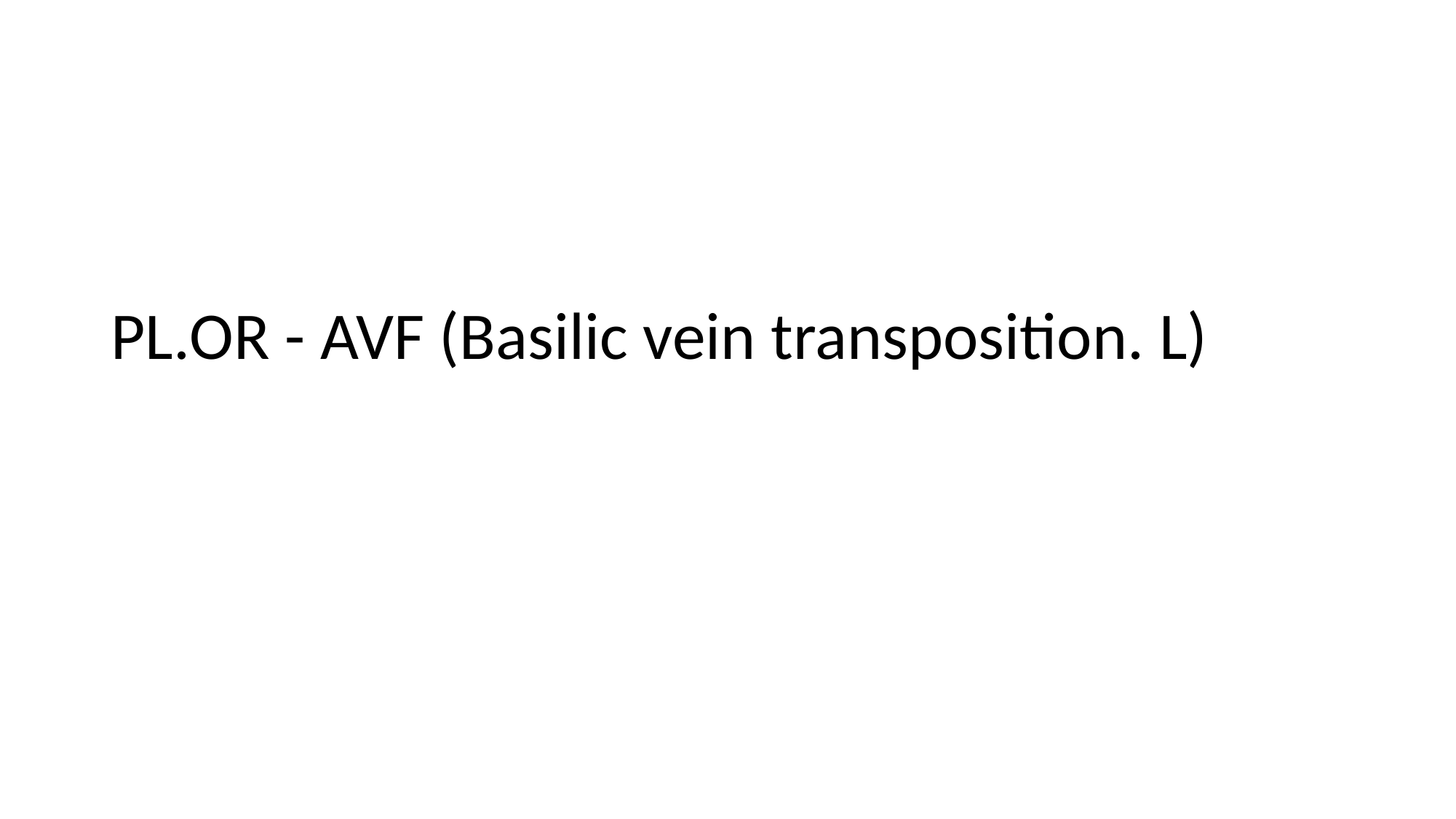

# PL.OR - AVF (Basilic vein transposition. L)